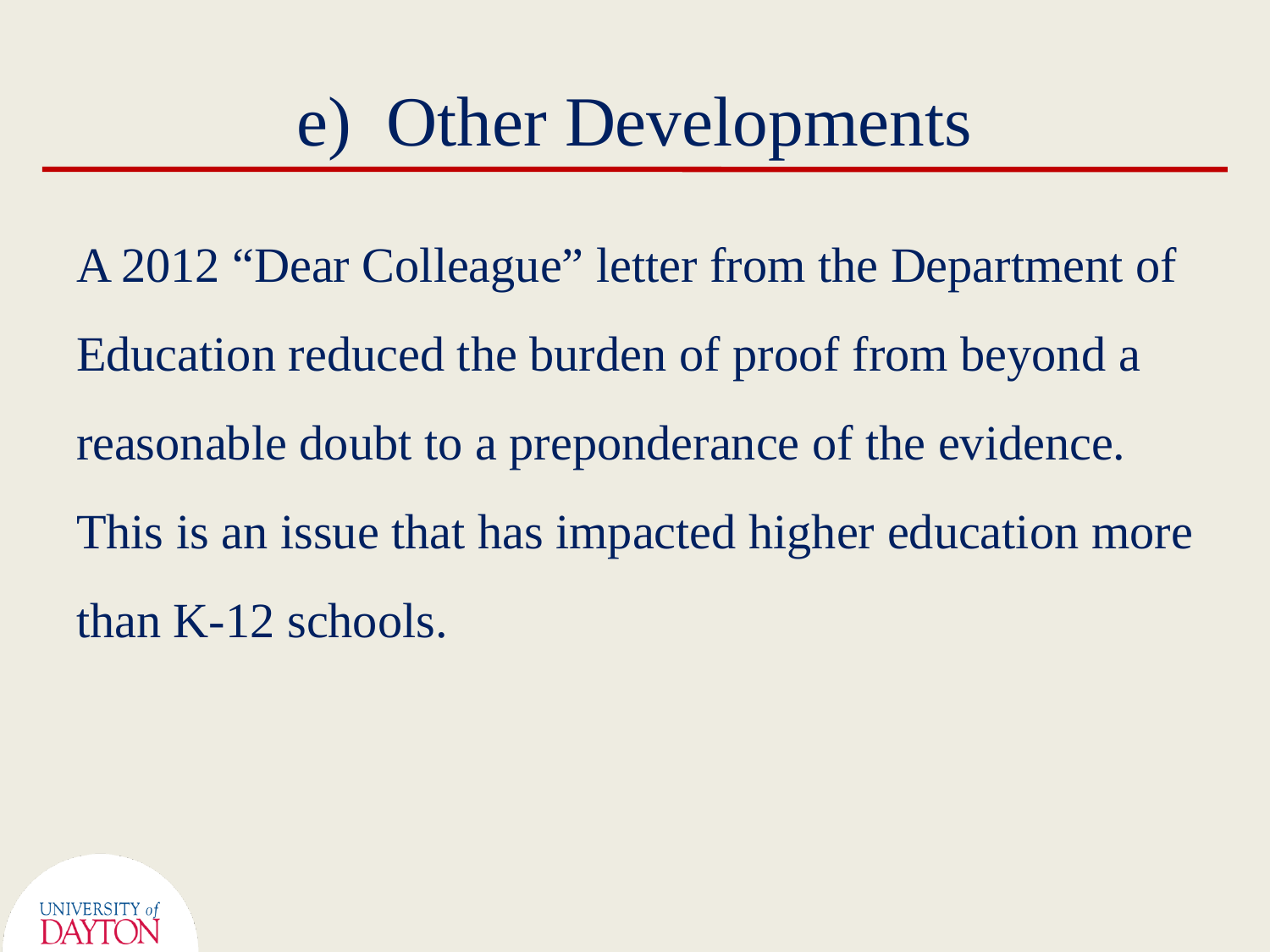

# e)  Other Developments
A 2012 “Dear Colleague” letter from the Department of Education reduced the burden of proof from beyond a reasonable doubt to a preponderance of the evidence.
This is an issue that has impacted higher education more than K-12 schools.